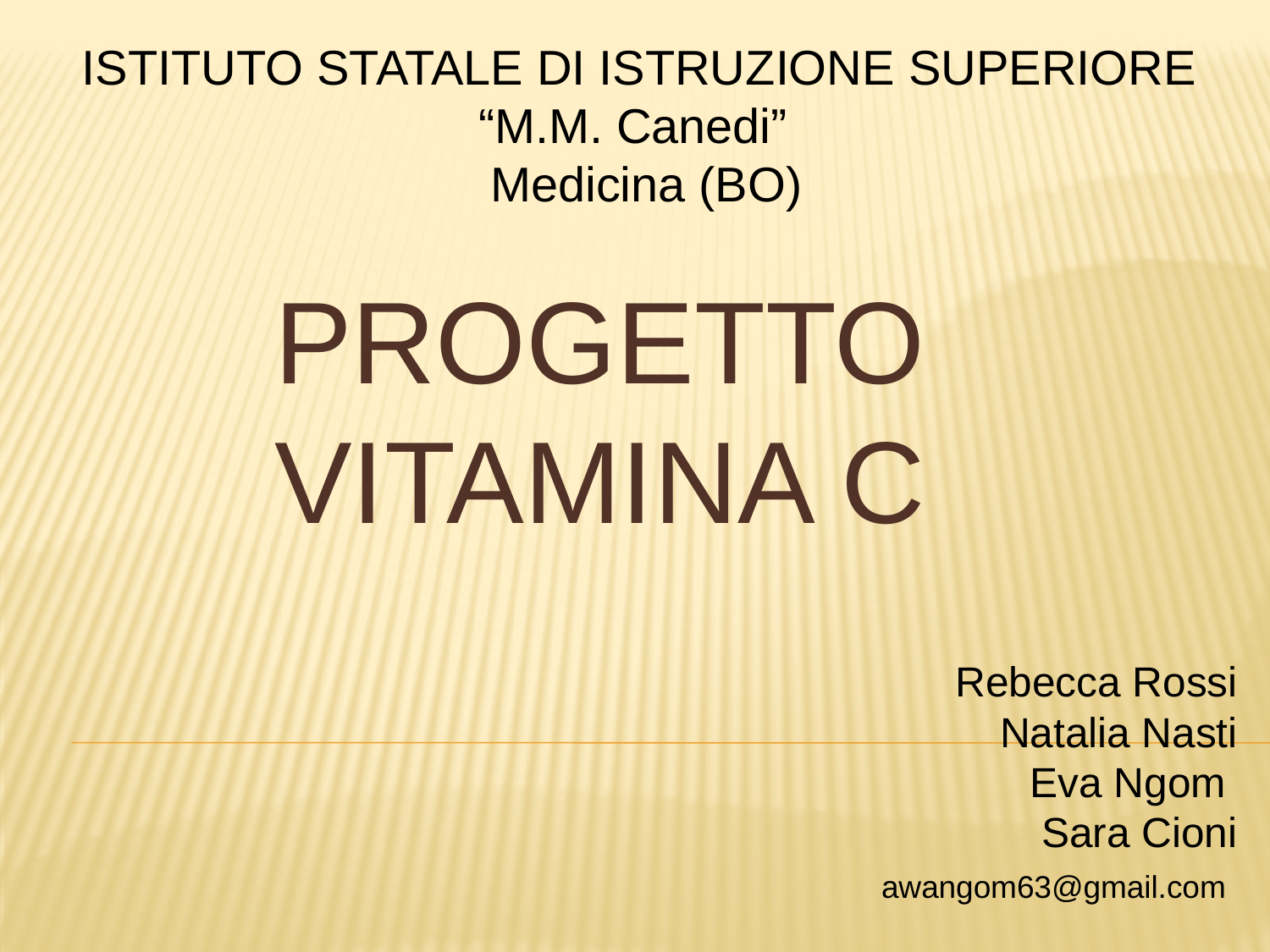

ISTITUTO STATALE DI ISTRUZIONE SUPERIORE
“M.M. Canedi”
 Medicina (BO)

Rebecca Rossi
Natalia Nasti
Eva Ngom
Sara Cioni
awangom63@gmail.com

PROGETTO
VITAMINA C